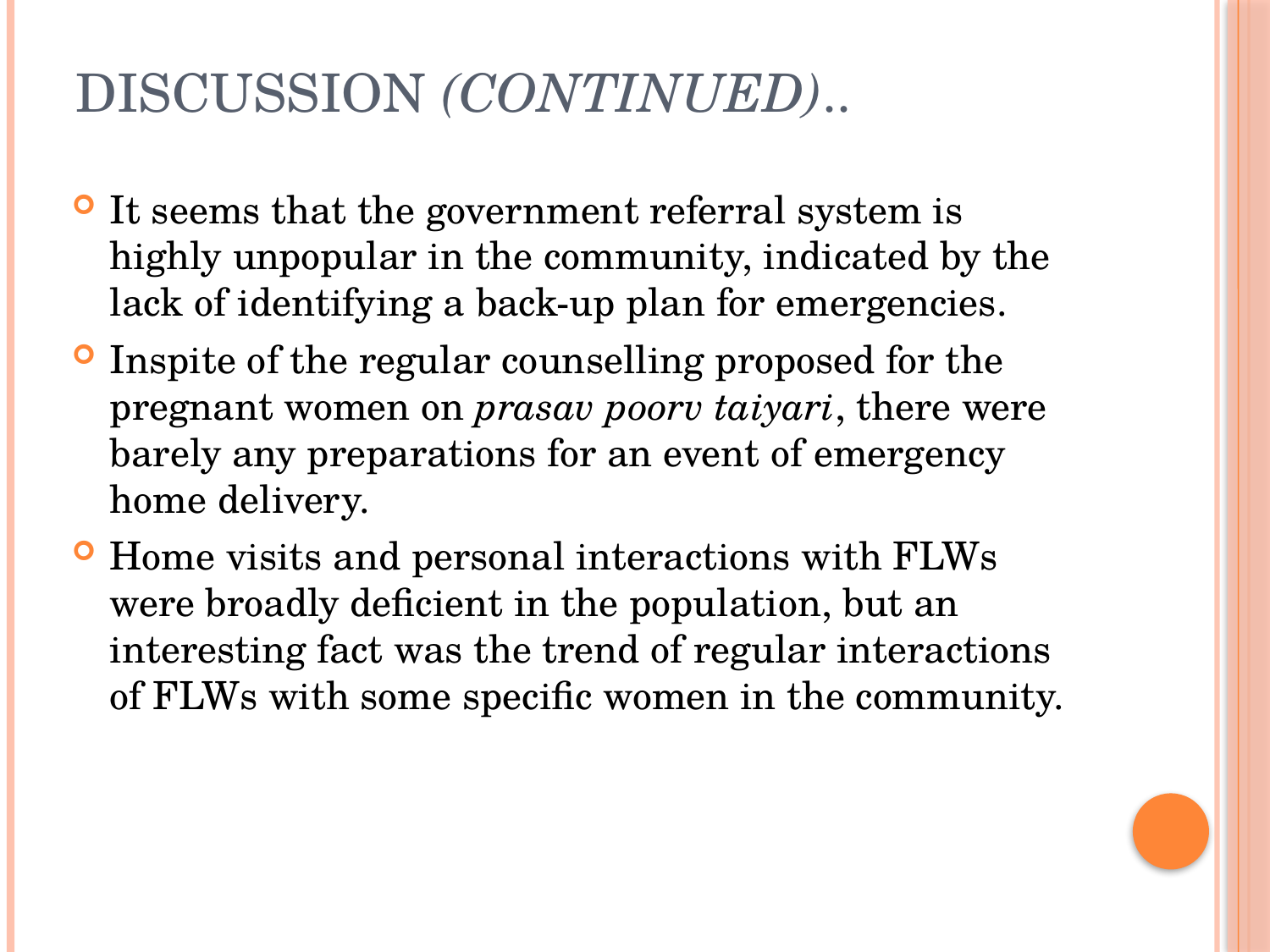

# Discussion (Continued)..
It seems that the government referral system is highly unpopular in the community, indicated by the lack of identifying a back-up plan for emergencies.
Inspite of the regular counselling proposed for the pregnant women on prasav poorv taiyari, there were barely any preparations for an event of emergency home delivery.
Home visits and personal interactions with FLWs  were broadly deficient in the population, but an interesting fact was the trend of regular interactions of FLWs with some specific women in the community.